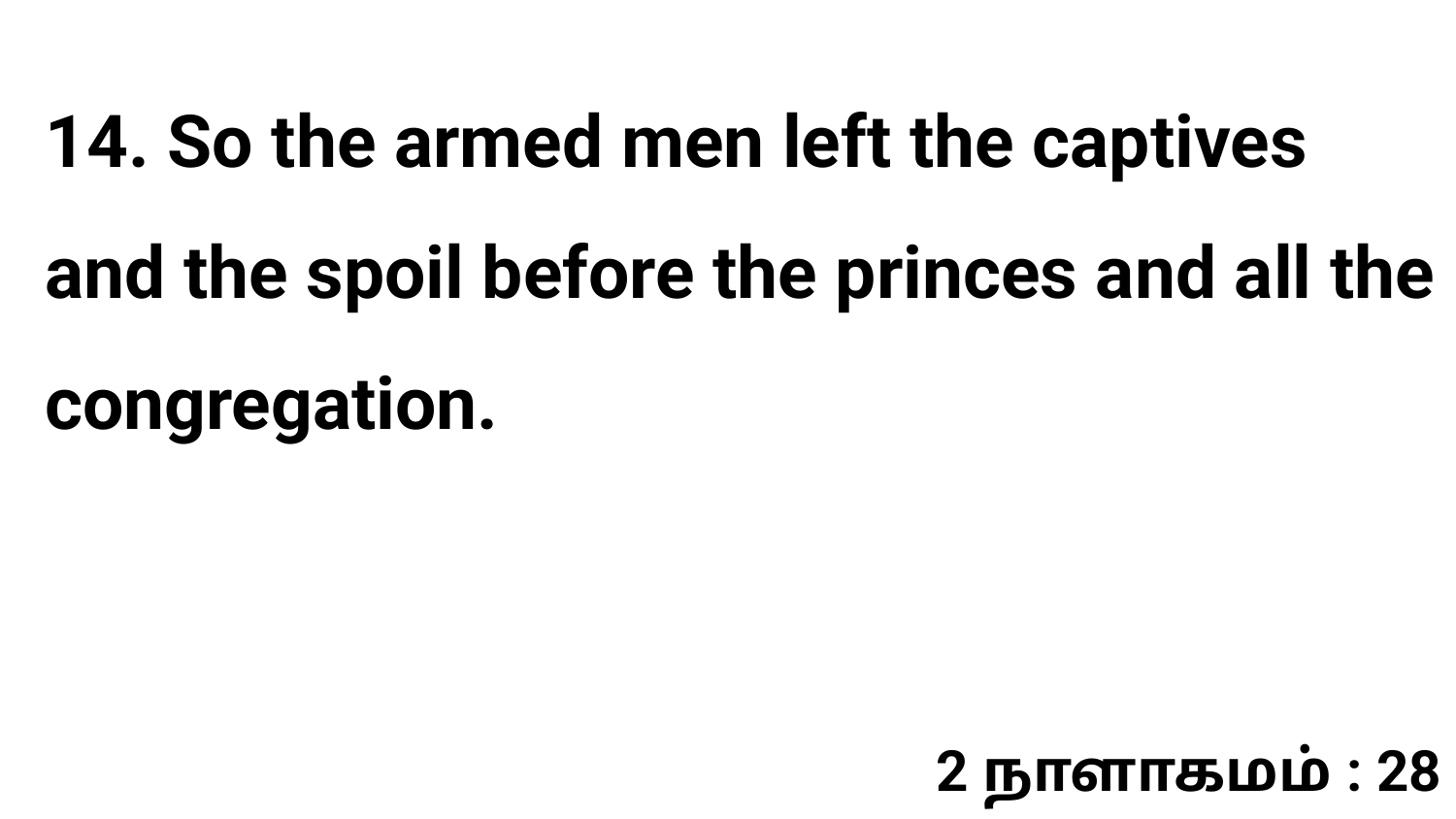

14. So the armed men left the captives and the spoil before the princes and all the congregation.
2 நாளாகமம் : 28